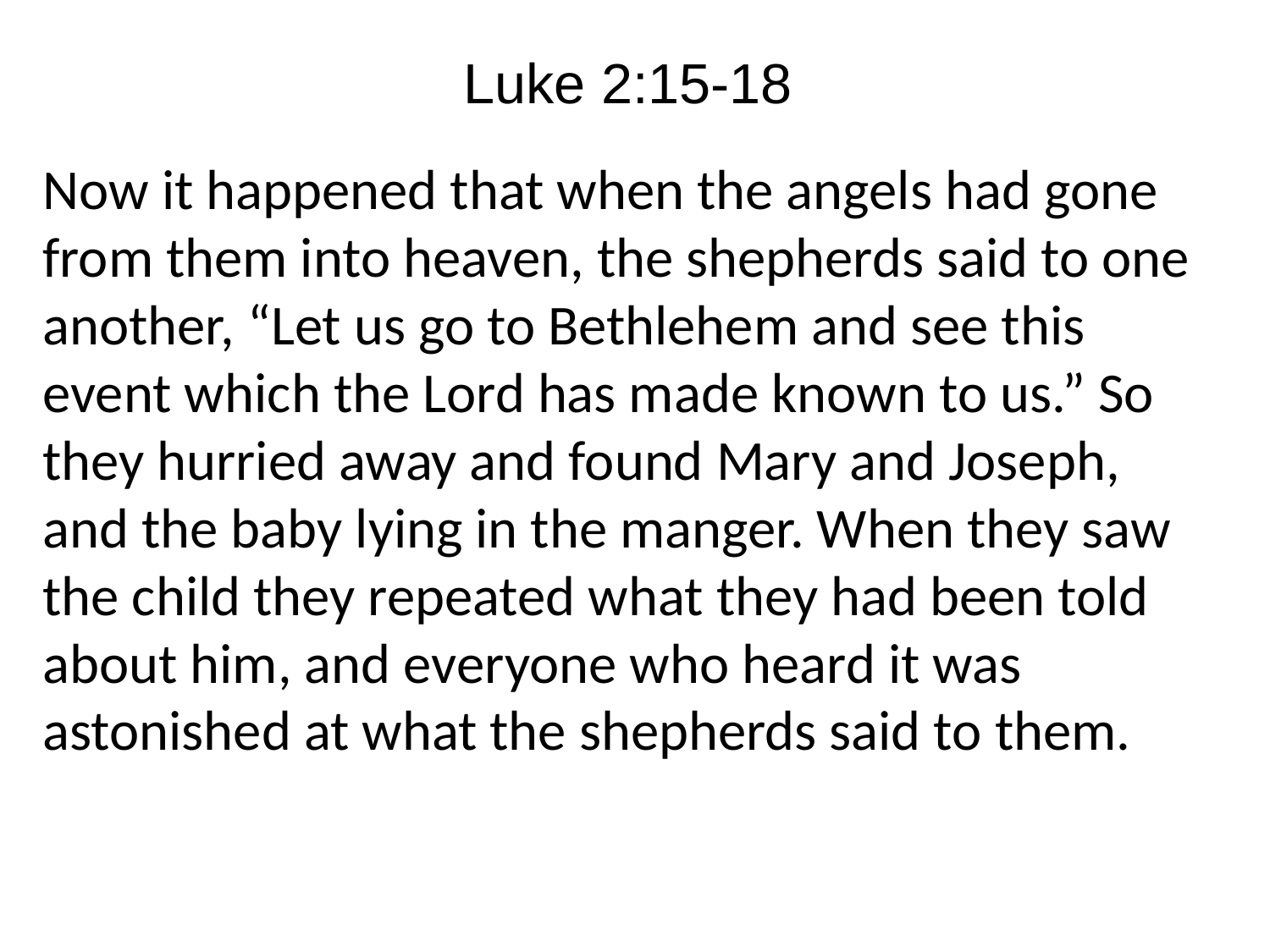

Luke 2:15-18

Now it happened that when the angels had gone from them into heaven, the shepherds said to one another, “Let us go to Bethlehem and see this event which the Lord has made known to us.” So they hurried away and found Mary and Joseph, and the baby lying in the manger. When they saw the child they repeated what they had been told about him, and everyone who heard it was astonished at what the shepherds said to them.